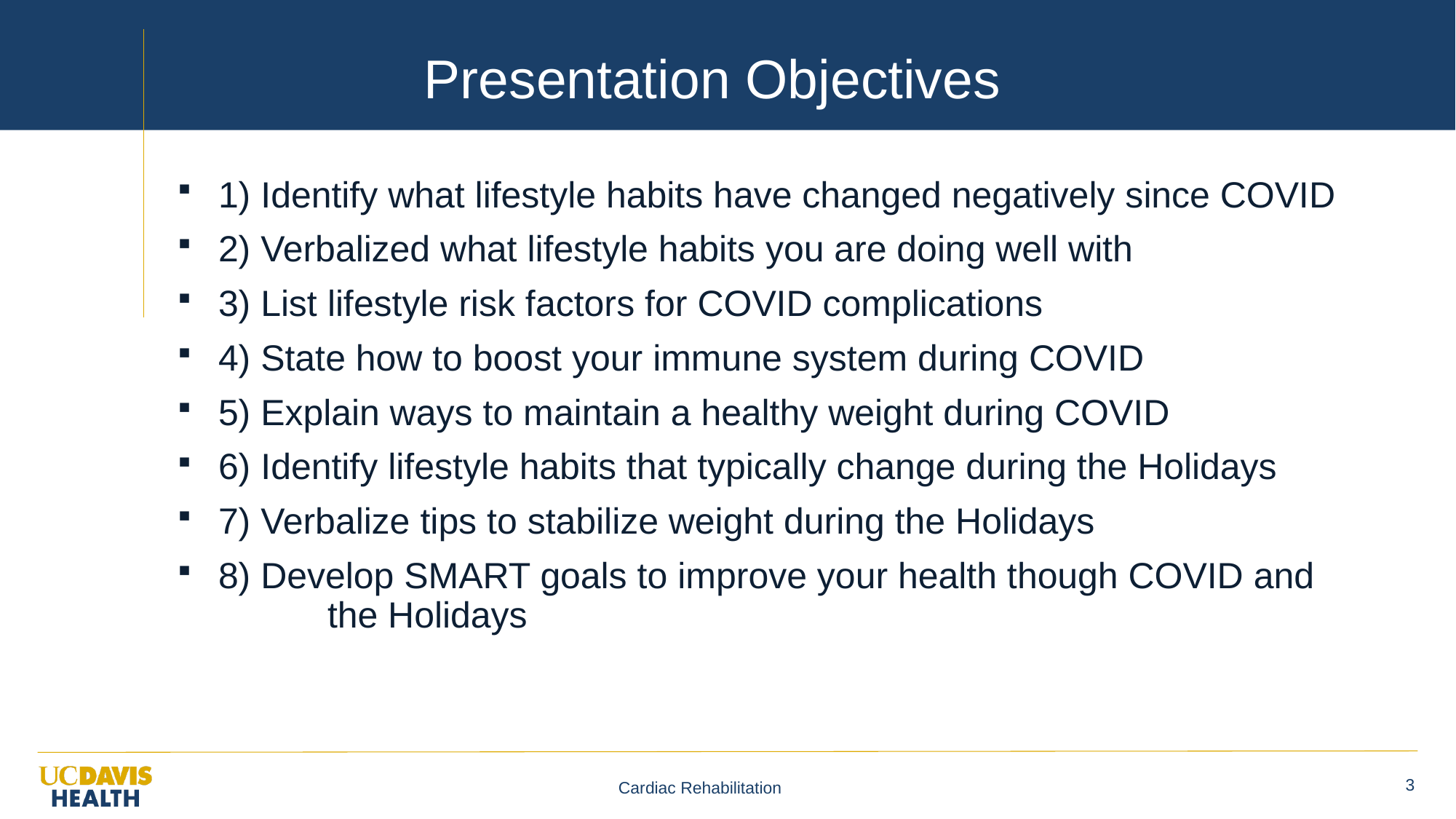

# Presentation Objectives
1) Identify what lifestyle habits have changed negatively since COVID
2) Verbalized what lifestyle habits you are doing well with
3) List lifestyle risk factors for COVID complications
4) State how to boost your immune system during COVID
5) Explain ways to maintain a healthy weight during COVID
6) Identify lifestyle habits that typically change during the Holidays
7) Verbalize tips to stabilize weight during the Holidays
8) Develop SMART goals to improve your health though COVID and 	the Holidays